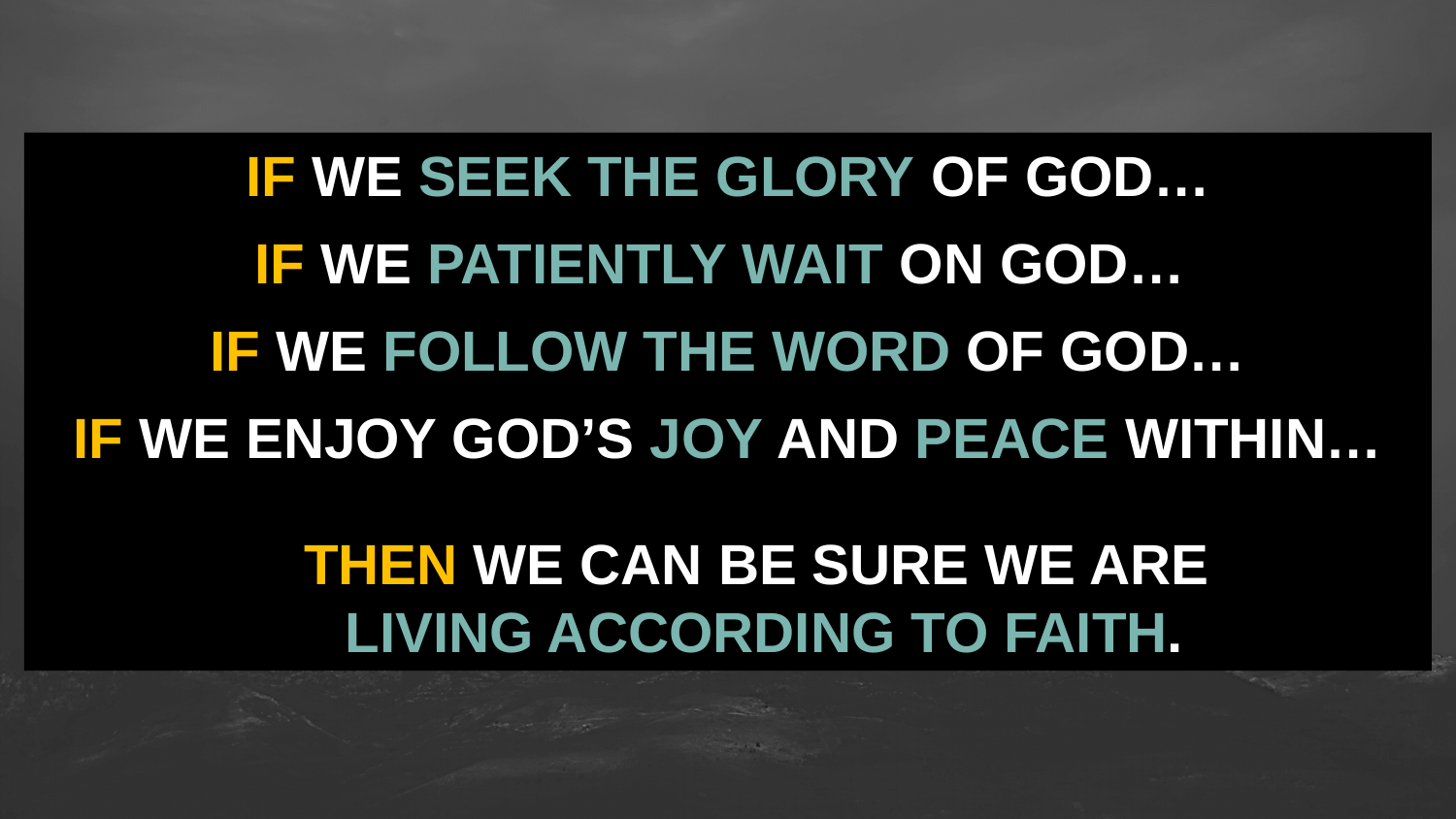

If we seek the glory of God…

If we patiently wait on God…

If we follow the Word of God…

If we enjoy God’s joy and peace within…

Then we can be sure we are
living ACCORDING TO faith.